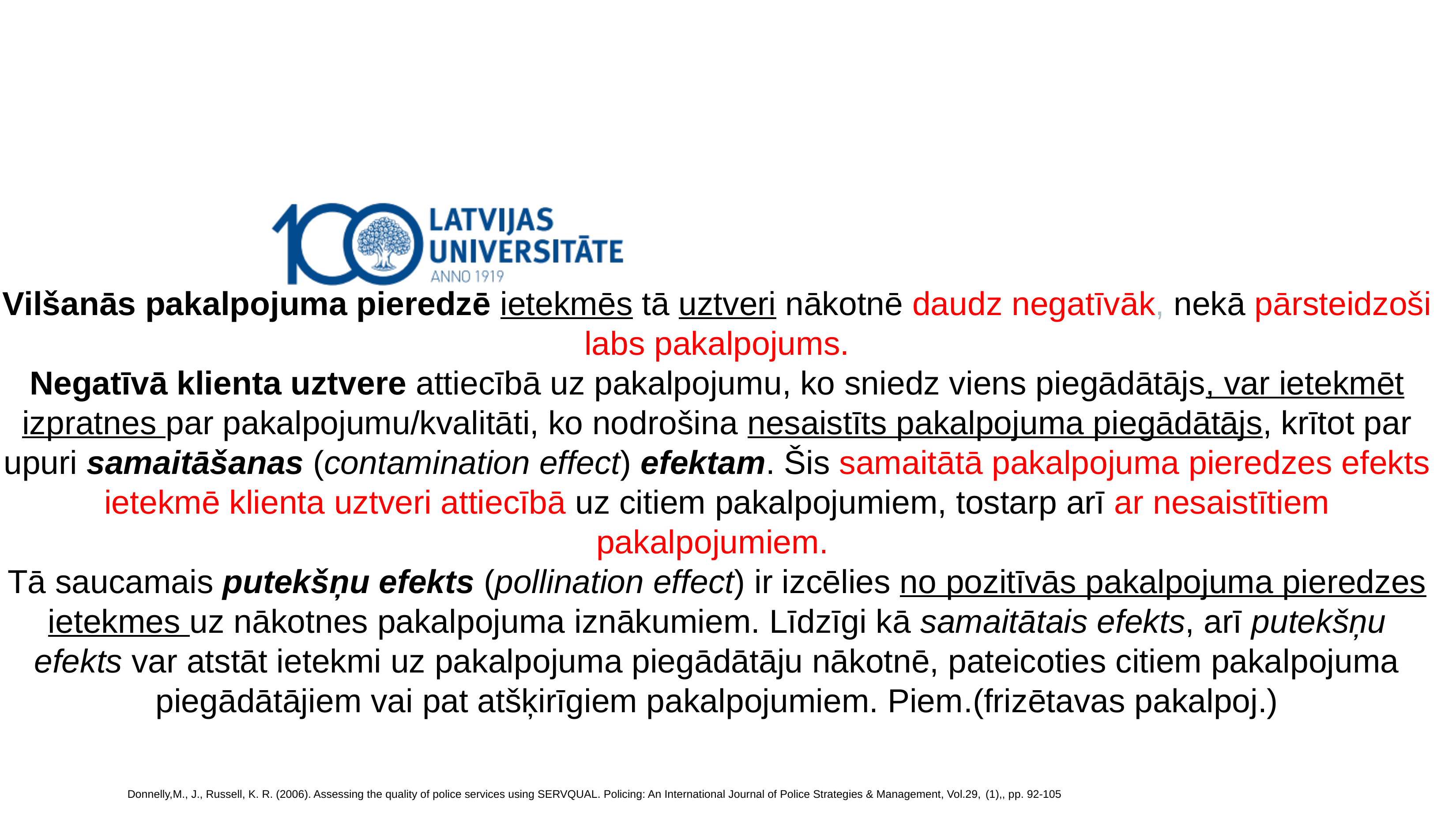

# Vilšanās pakalpojuma pieredzē ietekmēs tā uztveri nākotnē daudz negatīvāk, nekā pārsteidzoši labs pakalpojums. Negatīvā klienta uztvere attiecībā uz pakalpojumu, ko sniedz viens piegādātājs, var ietekmēt izpratnes par pakalpojumu/kvalitāti, ko nodrošina nesaistīts pakalpojuma piegādātājs, krītot par upuri samaitāšanas (contamination effect) efektam. Šis samaitātā pakalpojuma pieredzes efekts ietekmē klienta uztveri attiecībā uz citiem pakalpojumiem, tostarp arī ar nesaistītiem pakalpojumiem. Tā saucamais putekšņu efekts (pollination effect) ir izcēlies no pozitīvās pakalpojuma pieredzes ietekmes uz nākotnes pakalpojuma iznākumiem. Līdzīgi kā samaitātais efekts, arī putekšņu efekts var atstāt ietekmi uz pakalpojuma piegādātāju nākotnē, pateicoties citiem pakalpojuma piegādātājiem vai pat atšķirīgiem pakalpojumiem. Piem.(frizētavas pakalpoj.)
Donnelly,M., J., Russell, K. R. (2006). Assessing the quality of police services using SERVQUAL. Policing: An International Journal of Police Strategies & Management, Vol.29, (1),, pp. 92-105